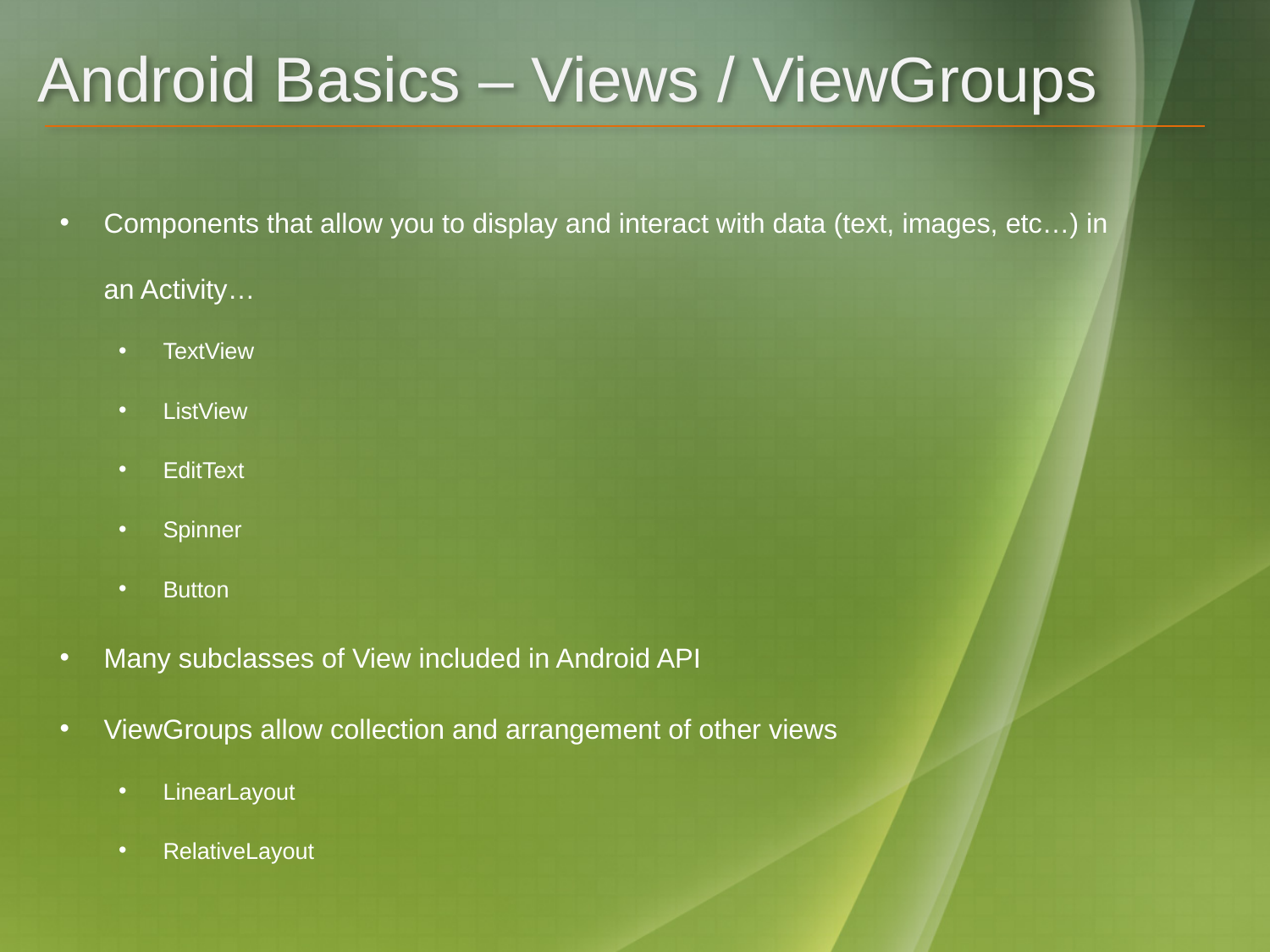

# Android Basics – Views / ViewGroups
Components that allow you to display and interact with data (text, images, etc…) in an Activity…
TextView
ListView
EditText
Spinner
Button
Many subclasses of View included in Android API
ViewGroups allow collection and arrangement of other views
LinearLayout
RelativeLayout